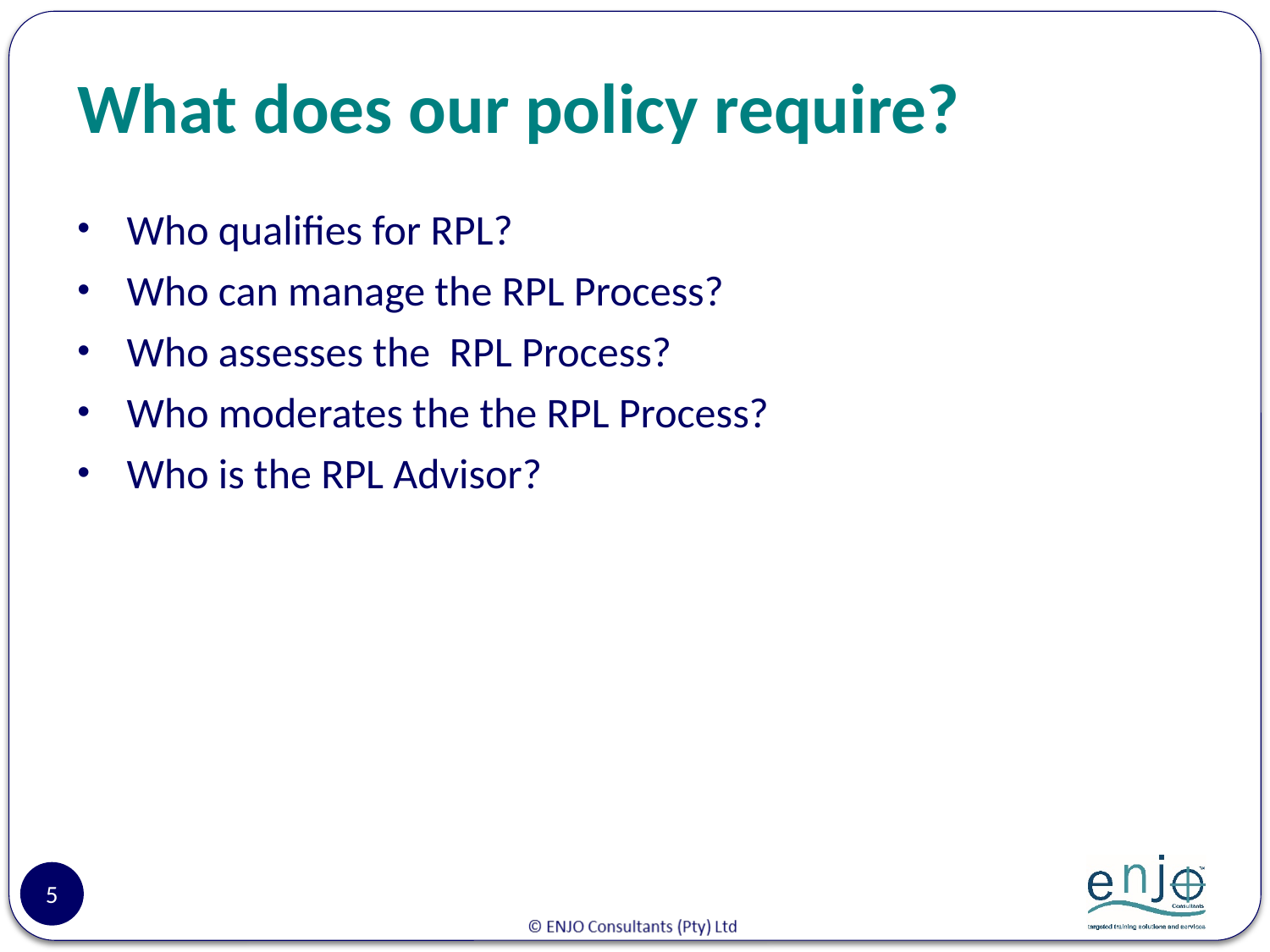

# What does our policy require?
Who qualifies for RPL?
Who can manage the RPL Process?
Who assesses the  RPL Process?
Who moderates the the RPL Process?
Who is the RPL Advisor?
5